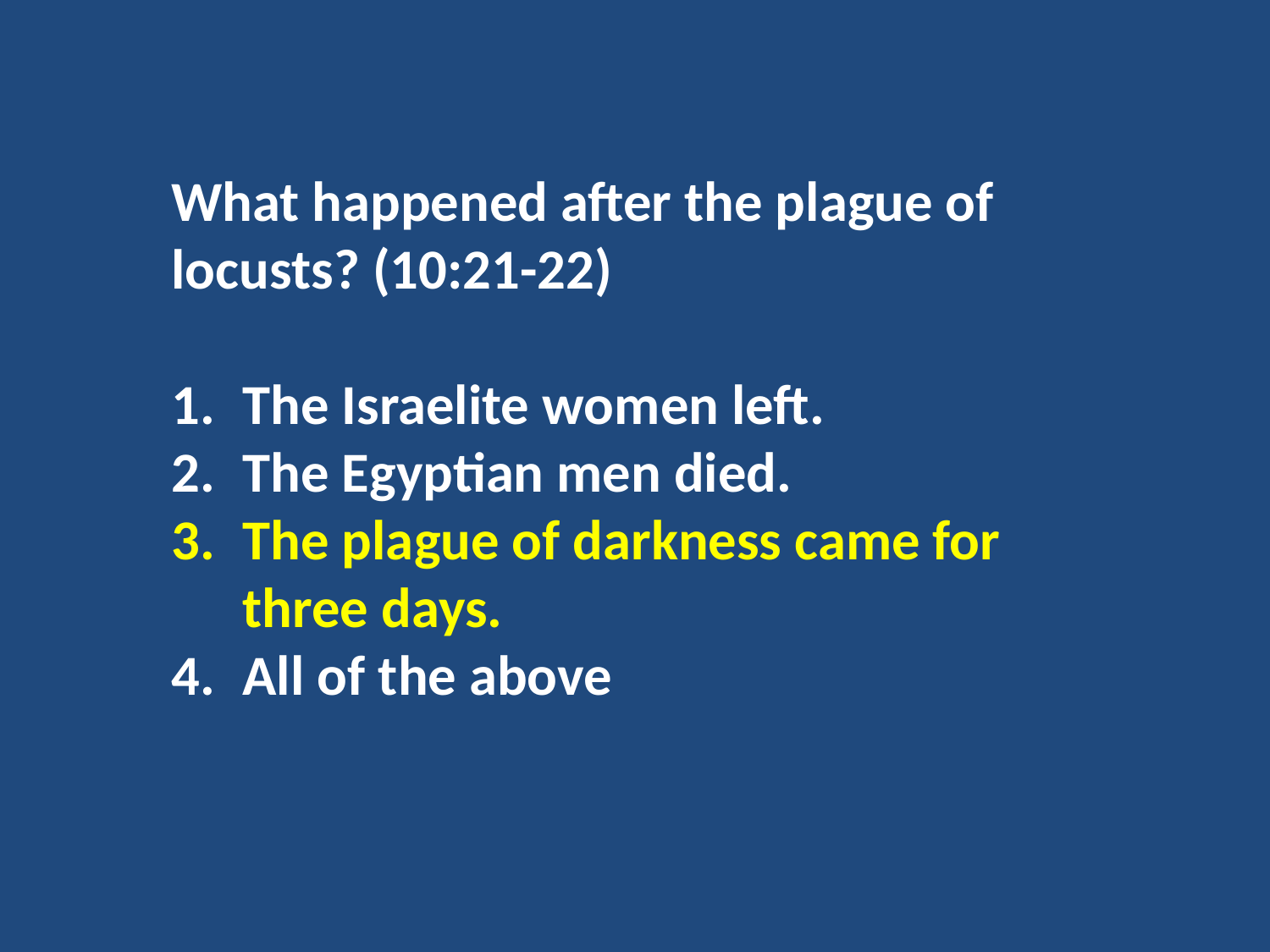

What happened after the plague of locusts? (10:21-22)

The Israelite women left.
The Egyptian men died.
The plague of darkness came for three days.
All of the above